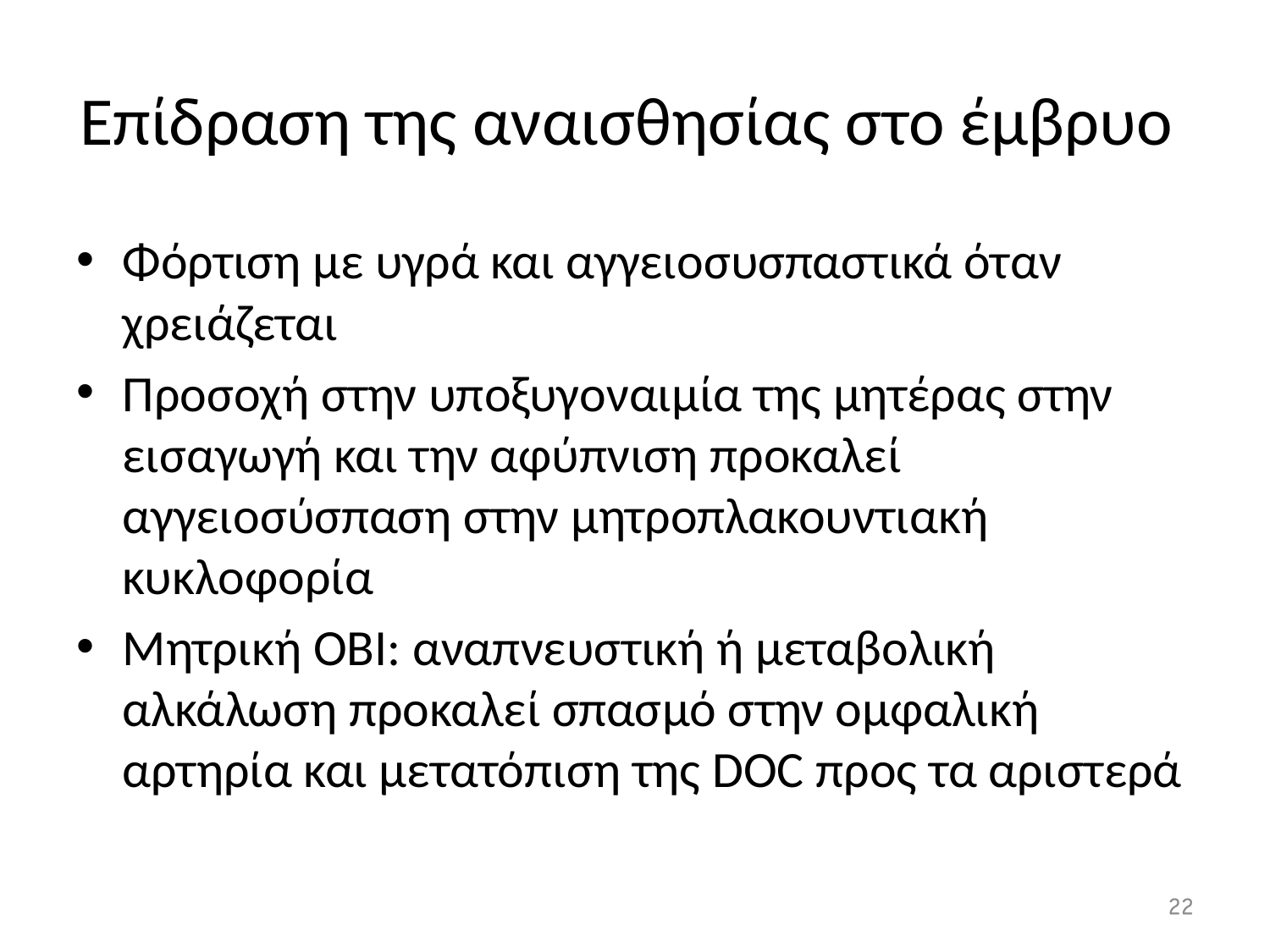

# Επίδραση της αναισθησίας στο έμβρυο
Φόρτιση με υγρά και αγγειοσυσπαστικά όταν χρειάζεται
Προσοχή στην υποξυγοναιμία της μητέρας στην εισαγωγή και την αφύπνιση προκαλεί αγγειοσύσπαση στην μητροπλακουντιακή κυκλοφορία
Μητρική ΟΒΙ: αναπνευστική ή μεταβολική αλκάλωση προκαλεί σπασμό στην ομφαλική αρτηρία και μετατόπιση της DOC προς τα αριστερά
22